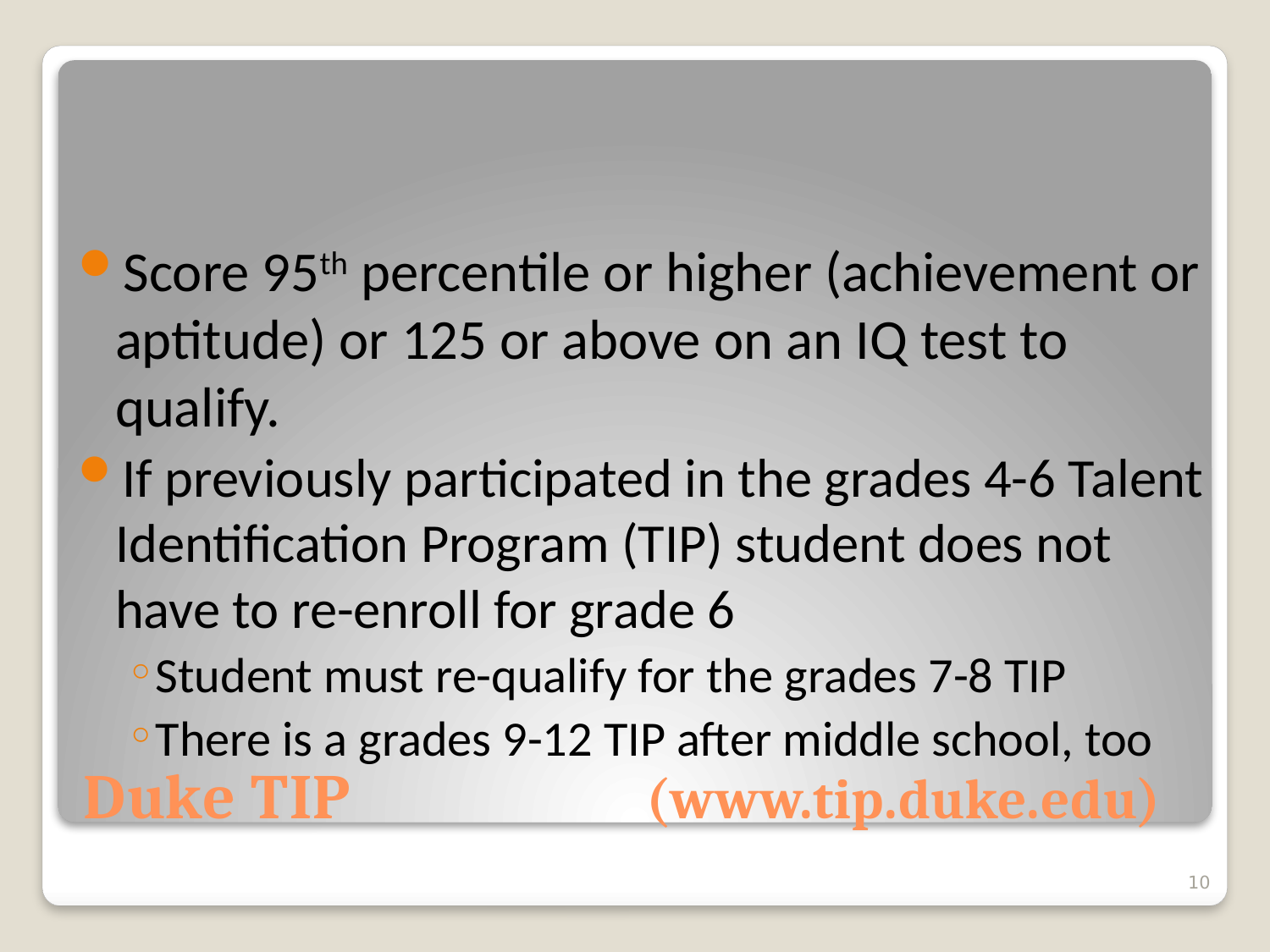

Score 95th percentile or higher (achievement or aptitude) or 125 or above on an IQ test to qualify.
If previously participated in the grades 4-6 Talent Identification Program (TIP) student does not have to re-enroll for grade 6
Student must re-qualify for the grades 7-8 TIP
There is a grades 9-12 TIP after middle school, too
# Duke TIP		    (www.tip.duke.edu)
10